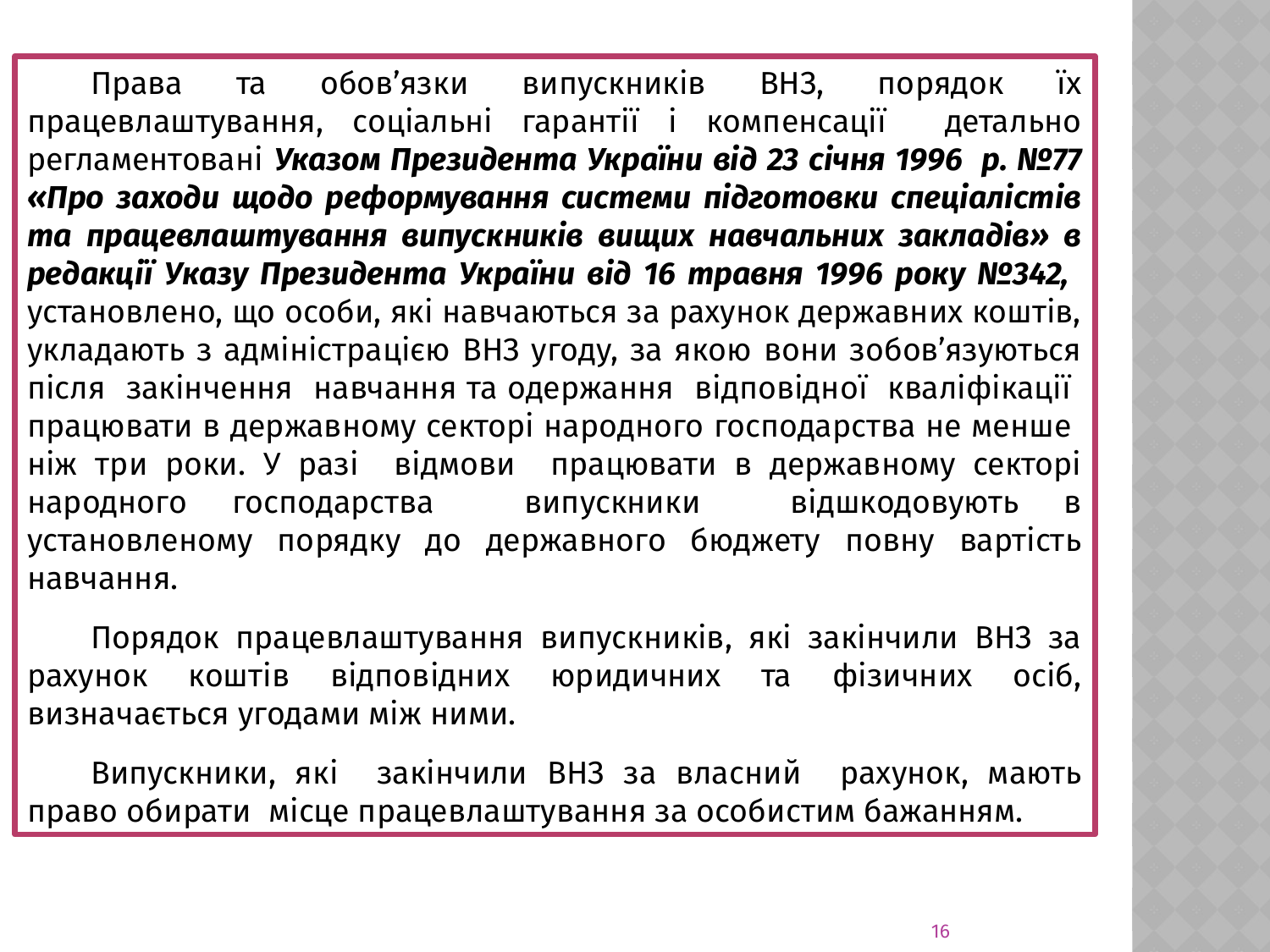

Права та обов’язки випускників ВНЗ, порядок їх працевлаштування, соціальні гарантії і компенсації  детально регламентовані Указом Президента України від 23 січня 1996  р. №77 «Про заходи щодо реформування системи підготовки спеціалістів та працевлаштування випускників вищих навчальних закладів» в редакції Указу Президента України від 16 травня 1996 року №342,  установлено, що особи, які навчаються за рахунок державних коштів, укладають з адміністрацією ВНЗ угоду, за якою вони зобов’язуються після  закінчення  навчання та одержання  відповідної  кваліфікації  працювати в державному секторі народного господарства не менше  ніж три роки. У разі  відмови  працювати в державному секторі народного господарства  випускники  відшкодовують в установленому порядку до державного бюджету повну вартість навчання.
Порядок працевлаштування випускників, які закінчили ВНЗ за рахунок коштів відповідних юридичних та фізичних осіб, визначається угодами між ними.
Випускники, які  закінчили ВНЗ за власний  рахунок, мають право обирати  місце працевлаштування за особистим бажанням.
16